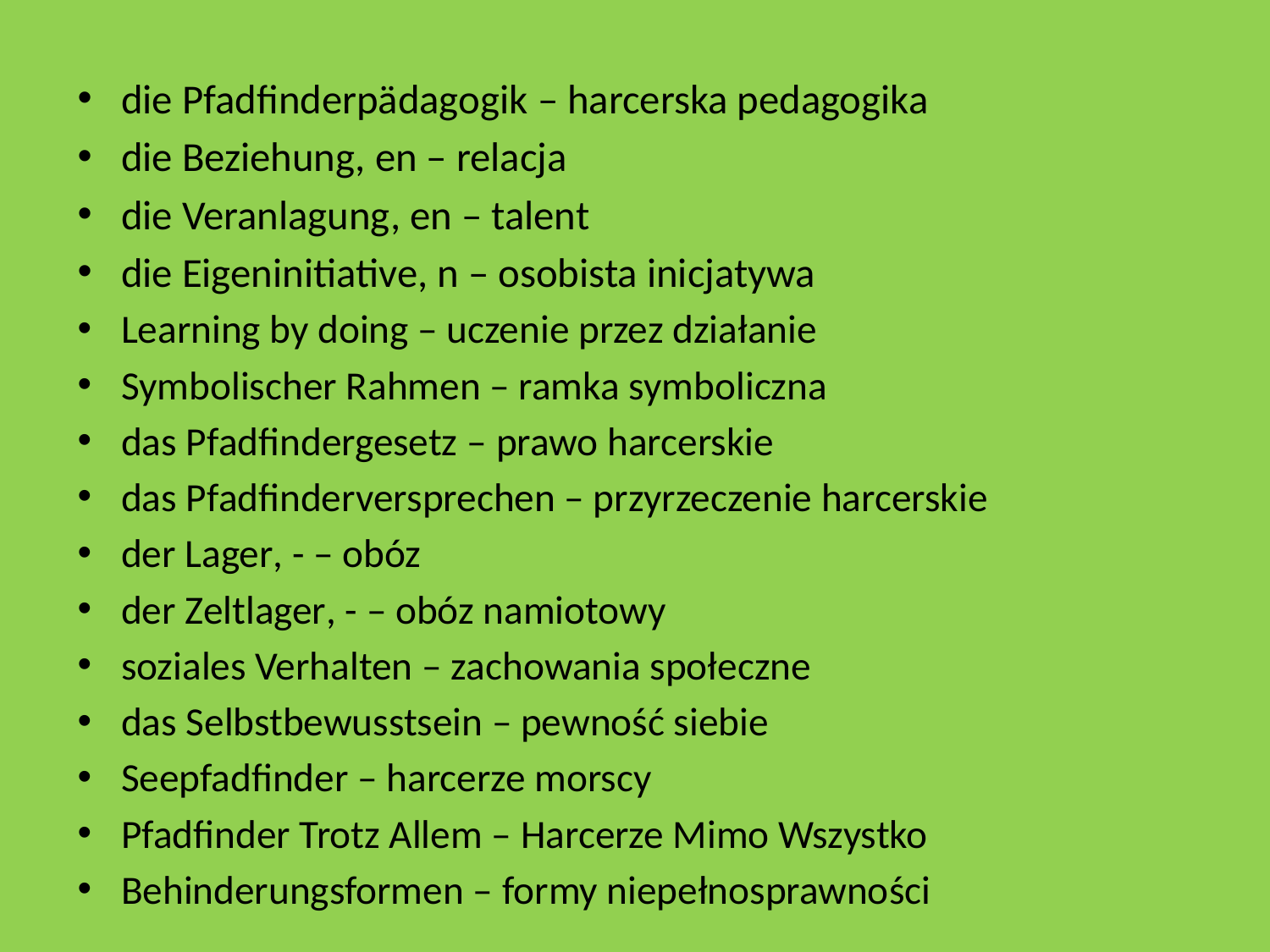

die Pfadfinderpädagogik – harcerska pedagogika
die Beziehung, en – relacja
die Veranlagung, en – talent
die Eigeninitiative, n – osobista inicjatywa
Learning by doing – uczenie przez działanie
Symbolischer Rahmen – ramka symboliczna
das Pfadfindergesetz – prawo harcerskie
das Pfadfinderversprechen – przyrzeczenie harcerskie
der Lager, - – obóz
der Zeltlager, - – obóz namiotowy
soziales Verhalten – zachowania społeczne
das Selbstbewusstsein – pewność siebie
Seepfadfinder – harcerze morscy
Pfadfinder Trotz Allem – Harcerze Mimo Wszystko
Behinderungsformen – formy niepełnosprawności